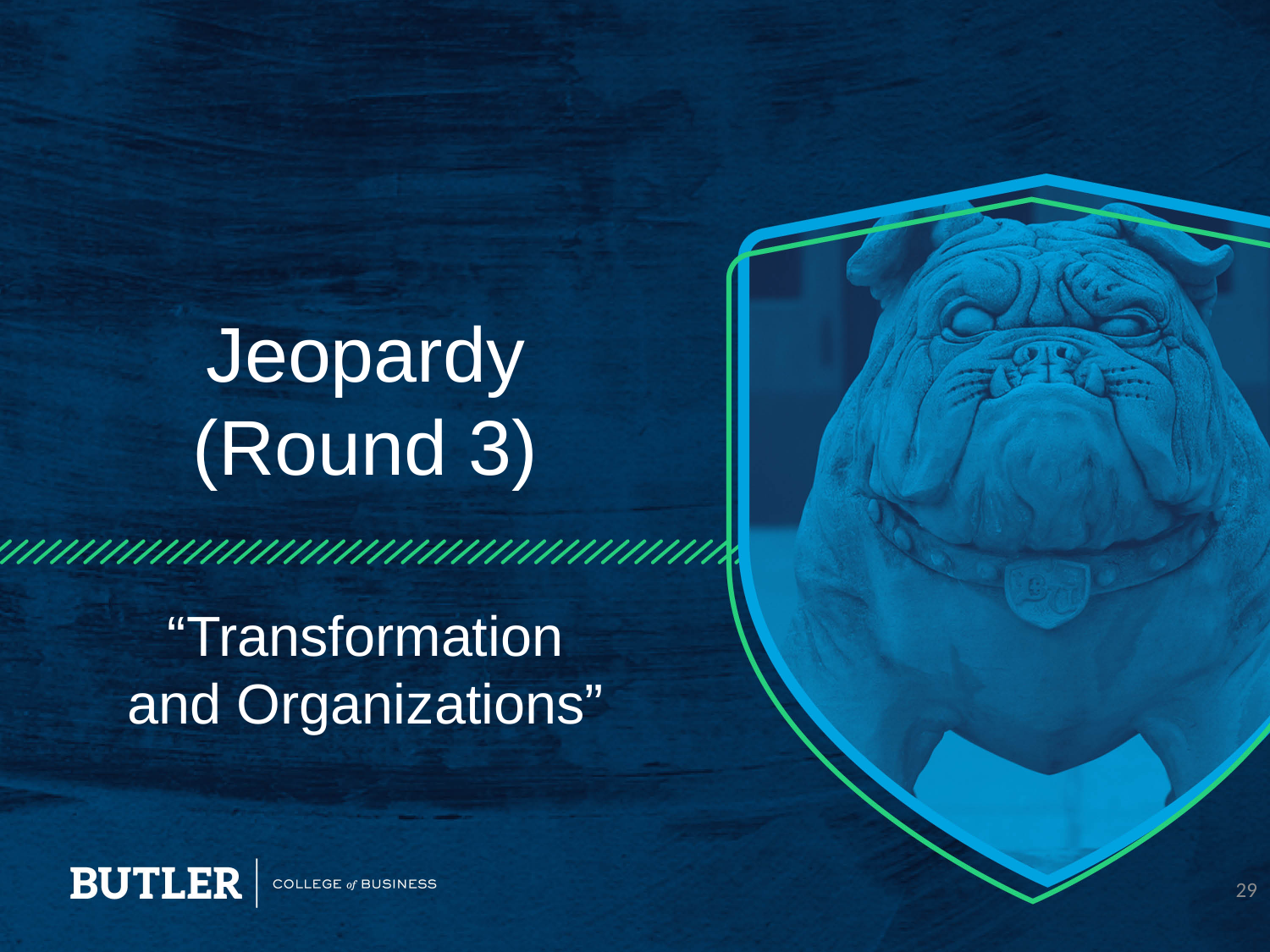

# Jeopardy (Round 3)
“Transformation and Organizations”

29